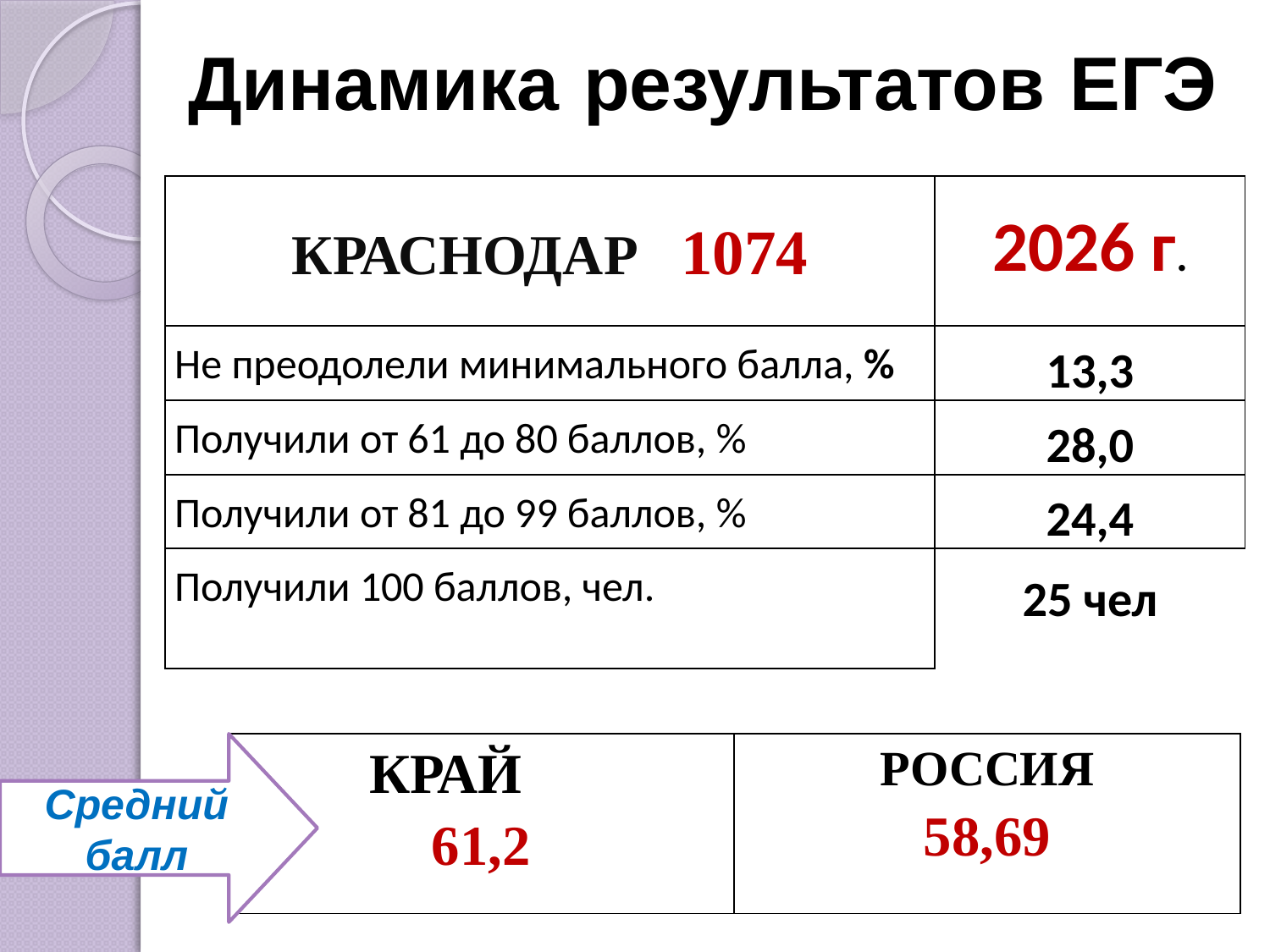

# Динамика результатов ЕГЭ
| КРАСНОДАР 1074 | 2026 г. |
| --- | --- |
| Не преодолели минимального балла, % | 13,3 |
| Получили от 61 до 80 баллов, % | 28,0 |
| Получили от 81 до 99 баллов, % | 24,4 |
| Получили 100 баллов, чел. | 25 чел |
Средний балл
| КРАЙ 61,2 | РОССИЯ 58,69 |
| --- | --- |